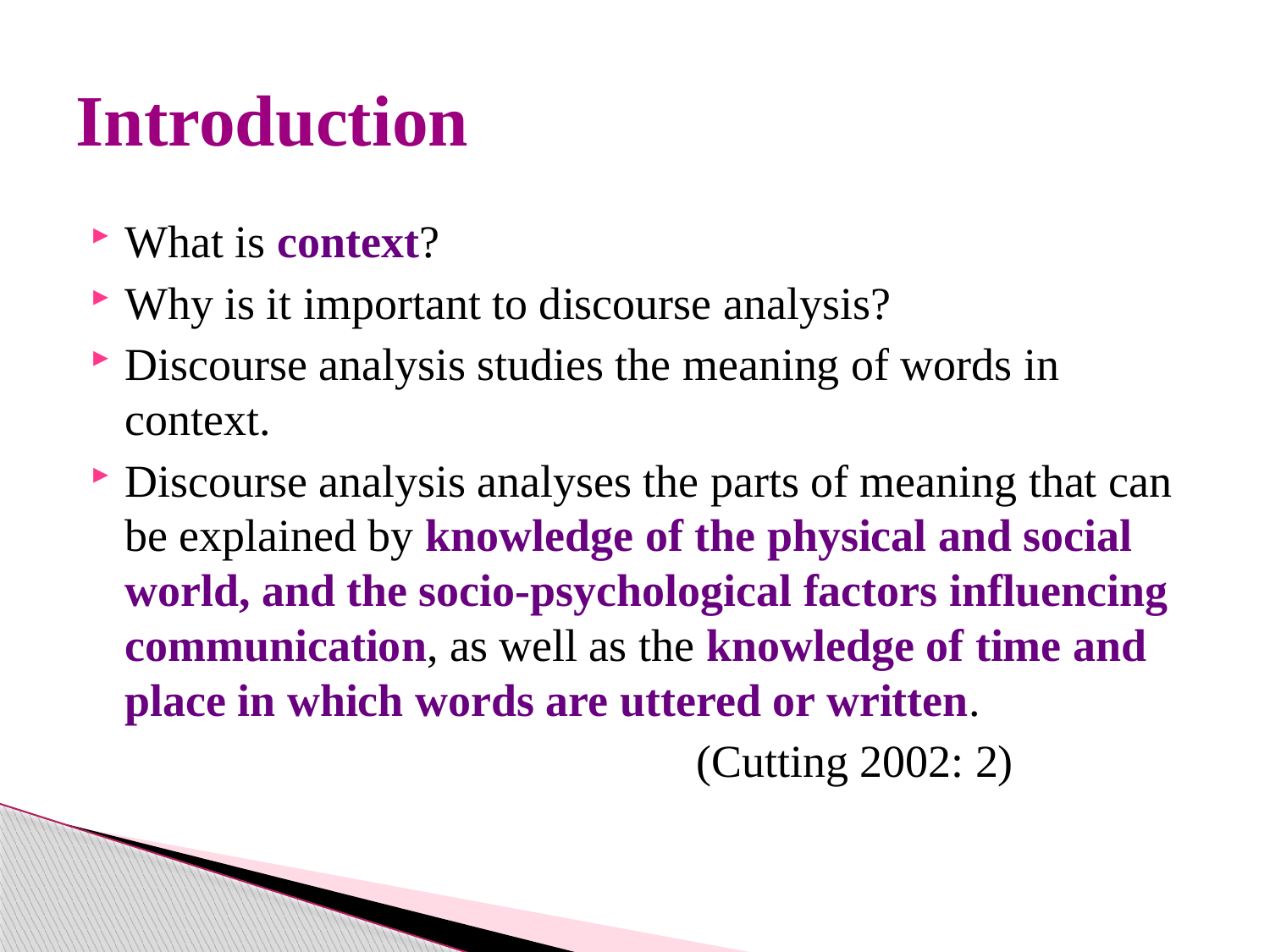

# Introduction
What is context?
Why is it important to discourse analysis?
Discourse analysis studies the meaning of words in context.
Discourse analysis analyses the parts of meaning that can be explained by knowledge of the physical and social world, and the socio-psychological factors influencing communication, as well as the knowledge of time and place in which words are uttered or written.
                                                     (Cutting 2002: 2)